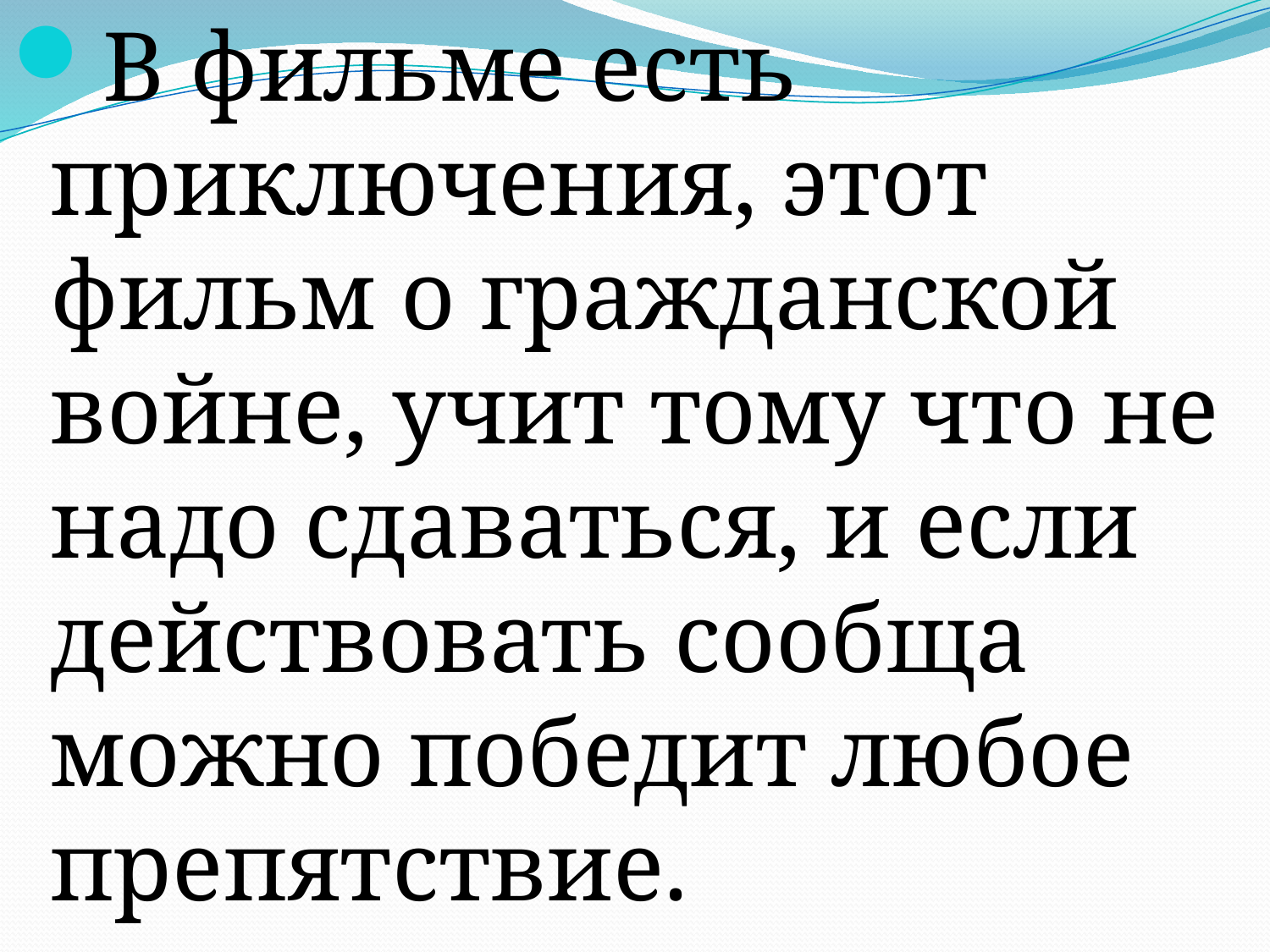

В фильме есть приключения, этот фильм о гражданской войне, учит тому что не надо сдаваться, и если действовать сообща можно победит любое препятствие.